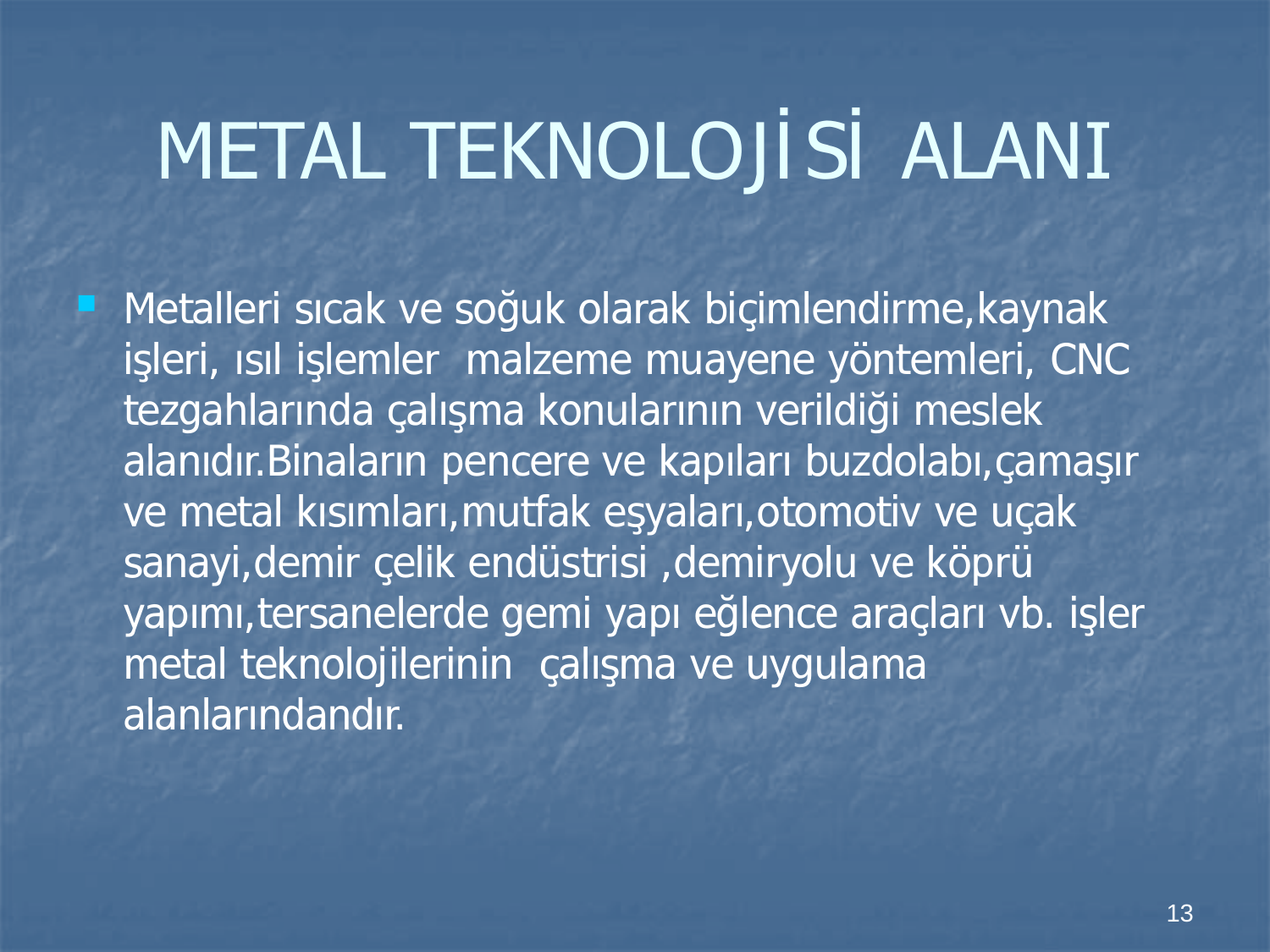

# METAL TEKNOLOJİSİ ALANI
Metalleri sıcak ve soğuk olarak biçimlendirme,kaynak işleri, ısıl işlemler  malzeme muayene yöntemleri, CNC  tezgahlarında çalışma konularının verildiği meslek alanıdır.Binaların pencere ve kapıları buzdolabı,çamaşır ve metal kısımları,mutfak eşyaları,otomotiv ve uçak sanayi,demir çelik endüstrisi ,demiryolu ve köprü yapımı,tersanelerde gemi yapı eğlence araçları vb. işler metal teknolojilerinin  çalışma ve uygulama alanlarındandır.
13